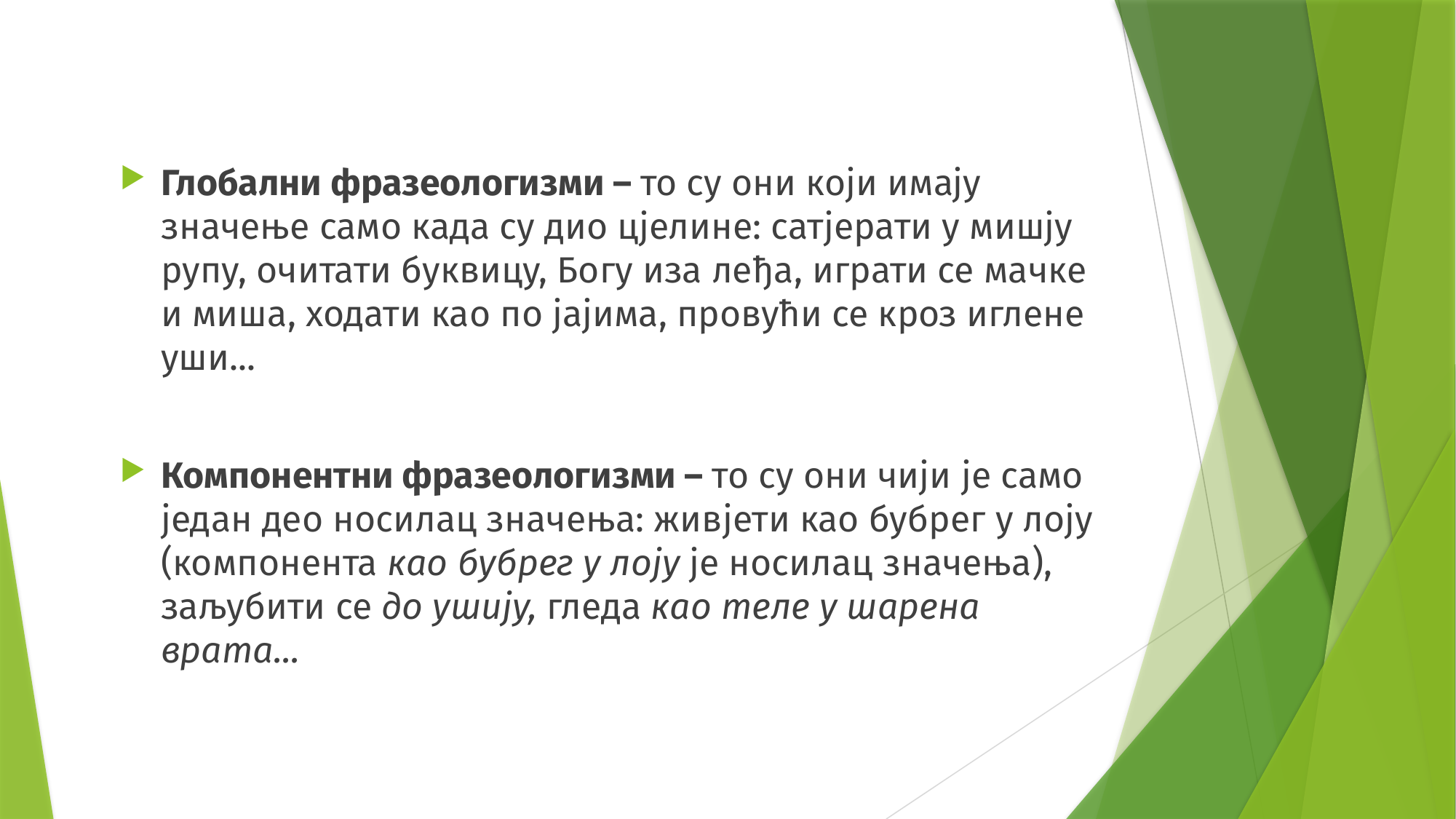

Глобални фразеологизми – то су они који имају значење само када су дио цјелине: сатјерати у мишју рупу, очитати буквицу, Богу иза леђа, играти се мачке и миша, ходати као по јајима, провући се кроз иглене уши...

Компонентни фразеологизми – то су они чији је само један део носилац значења: живјети као бубрег у лоју (компонента као бубрег у лоју је носилац значења), заљубити се до ушију, гледа као теле у шарена врата...